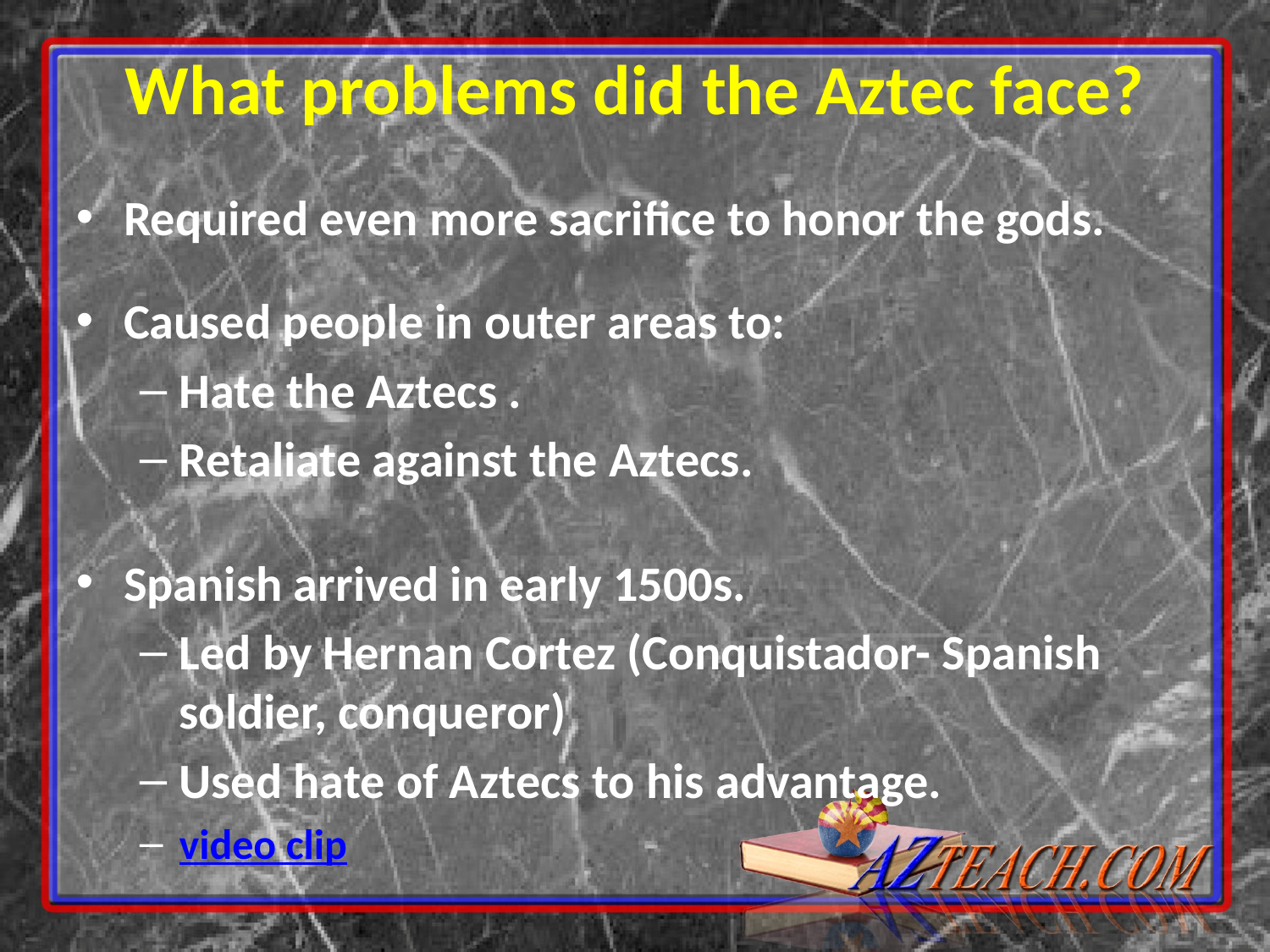

What problems did the Aztec face?
Required even more sacrifice to honor the gods.

Caused people in outer areas to:
Hate the Aztecs .
Retaliate against the Aztecs.

Spanish arrived in early 1500s.
Led by Hernan Cortez (Conquistador- Spanish soldier, conqueror)
Used hate of Aztecs to his advantage.
video clip